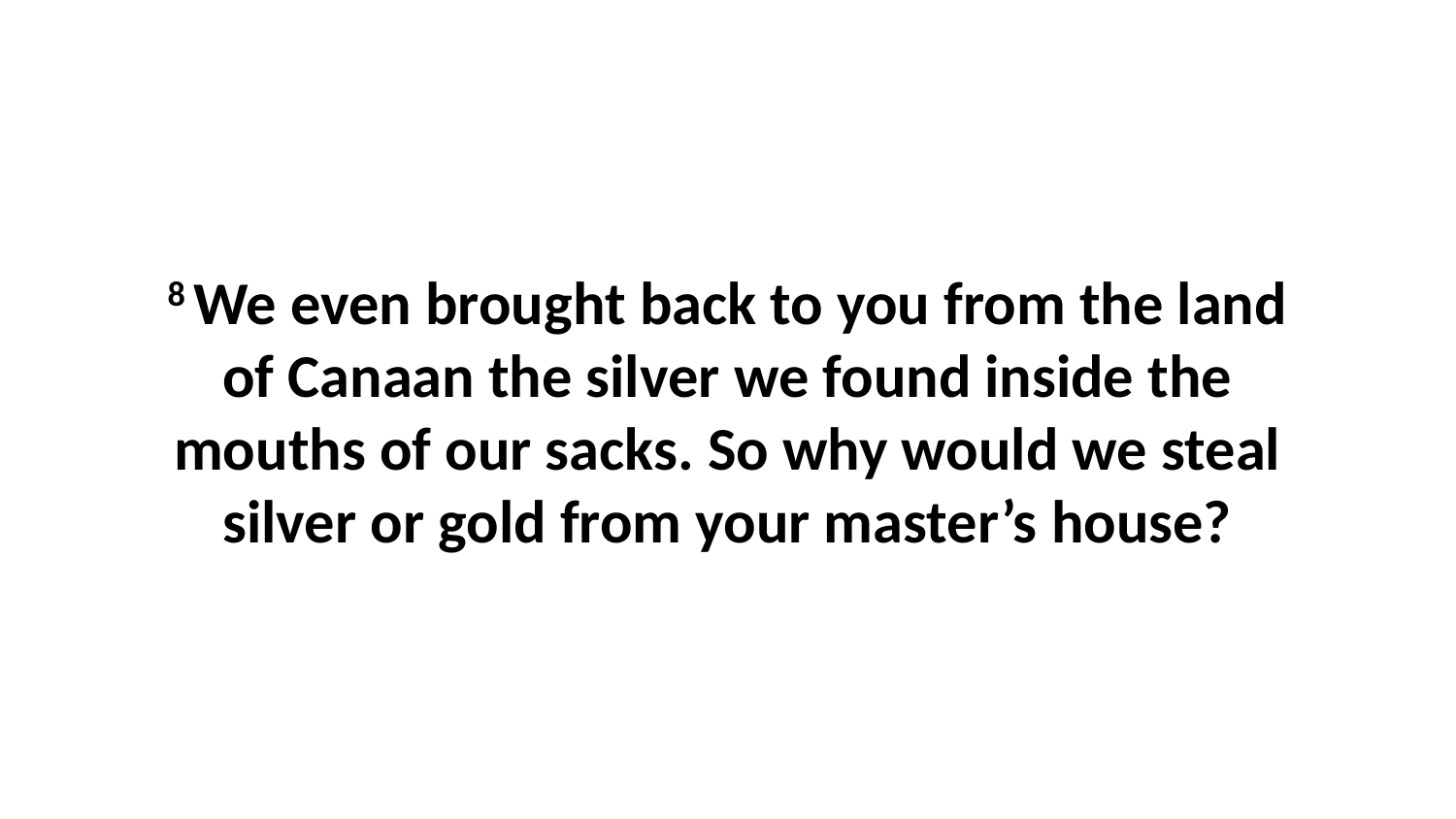

8 We even brought back to you from the land of Canaan the silver we found inside the mouths of our sacks. So why would we steal silver or gold from your master’s house?